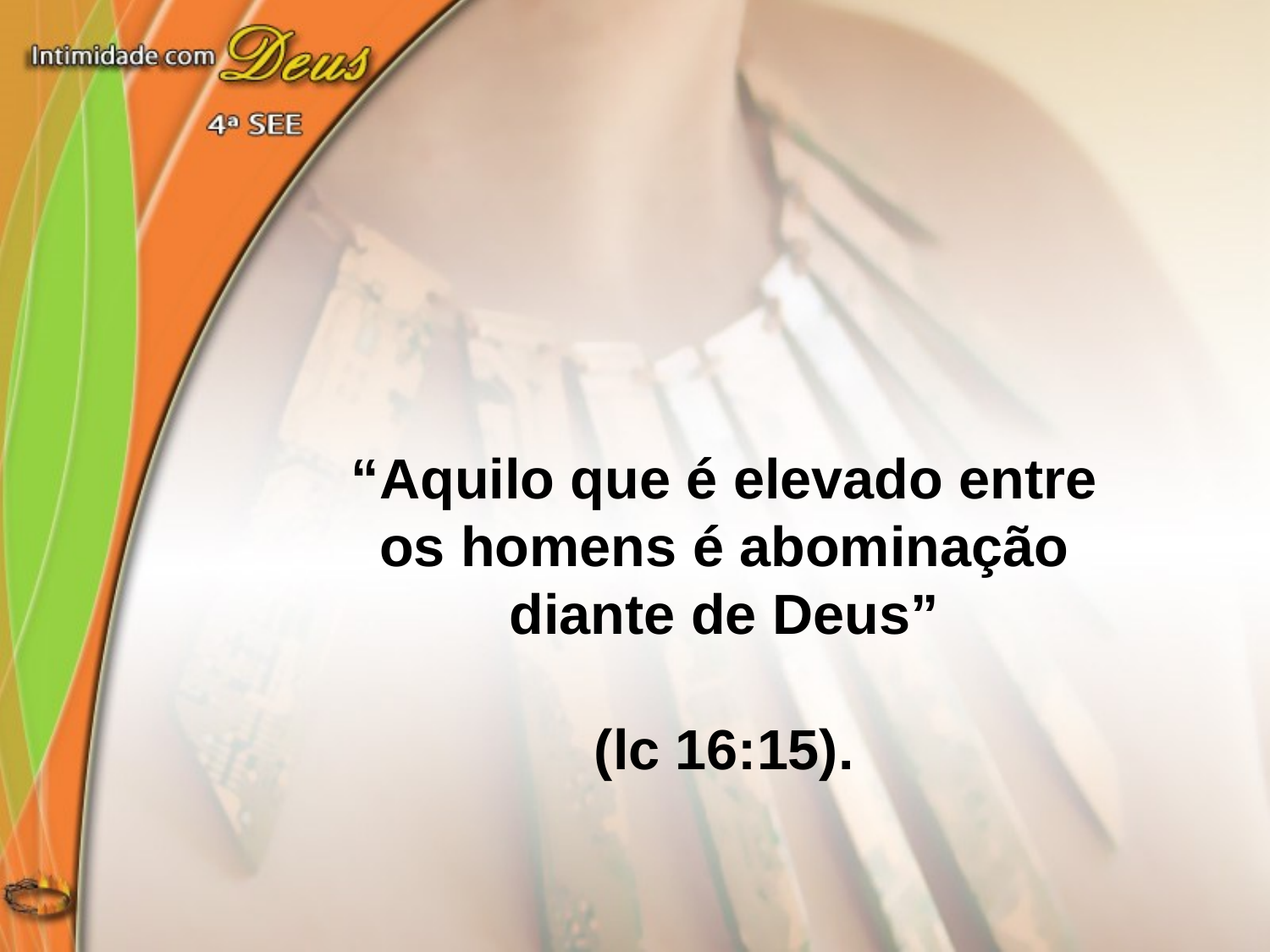

“Aquilo que é elevado entre os homens é abominação
diante de Deus”

(lc 16:15).